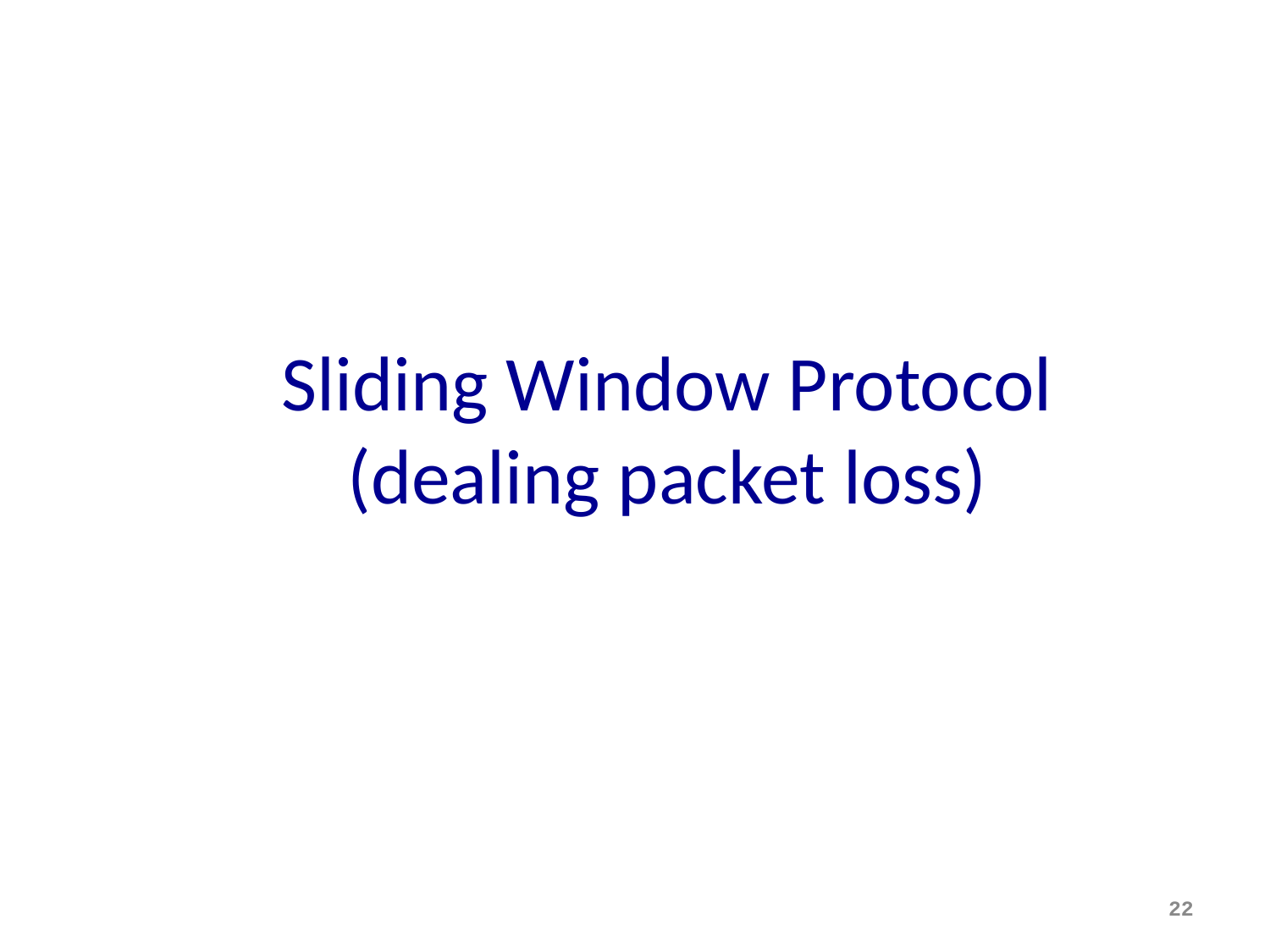

Sliding Window Protocol
(dealing packet loss)
22